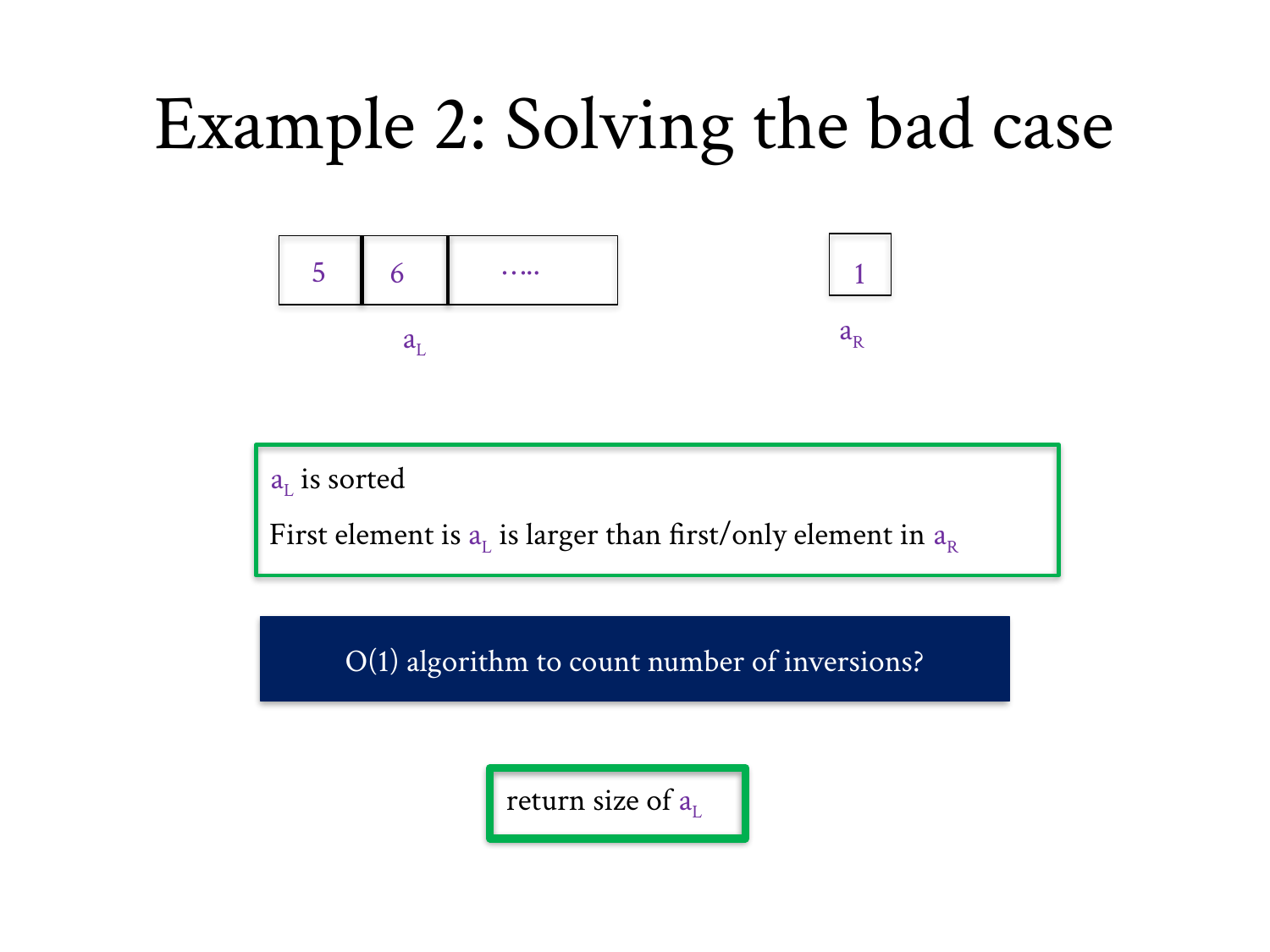

# Example 2: Solving the bad case

…..
5
6
1
aR
aL

aL is sorted
First element is aL is larger than first/only element in aR
O(1) algorithm to count number of inversions?

return size of aL